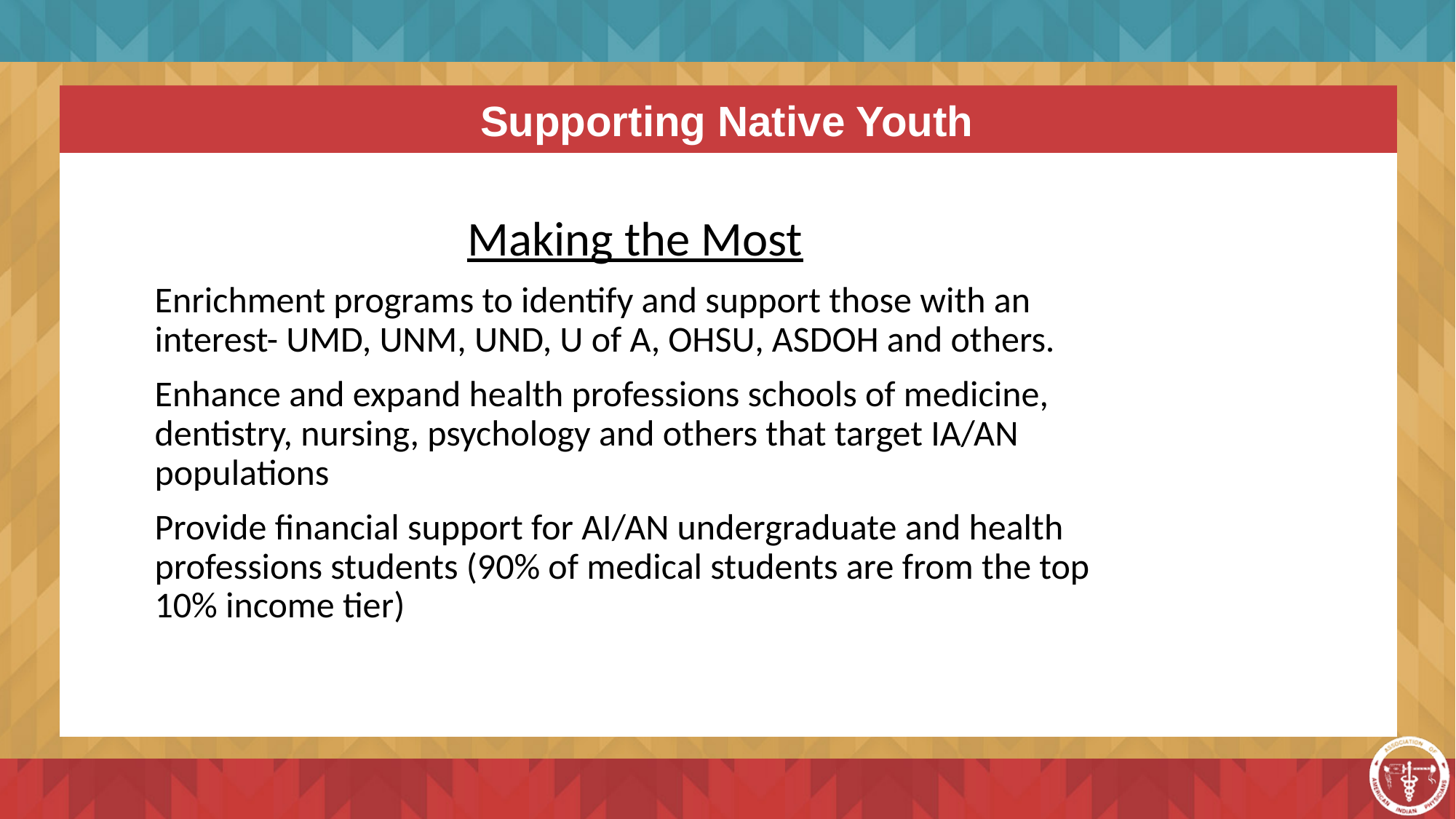

Supporting Native Youth
Making the Most
Enrichment programs to identify and support those with an interest- UMD, UNM, UND, U of A, OHSU, ASDOH and others.
Enhance and expand health professions schools of medicine, dentistry, nursing, psychology and others that target IA/AN populations
Provide financial support for AI/AN undergraduate and health professions students (90% of medical students are from the top 10% income tier)